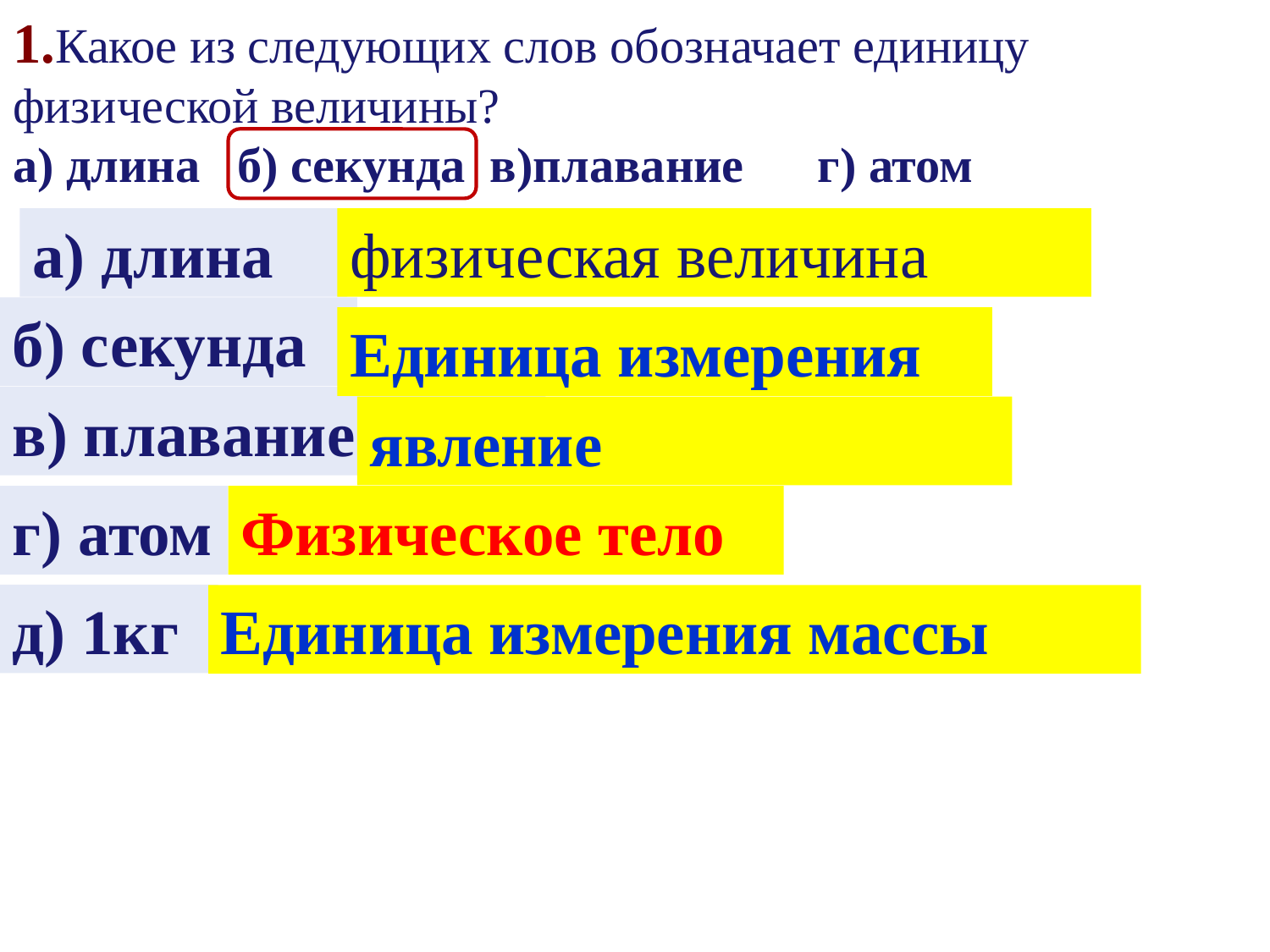

1.Какое из следующих слов обозначает единицу физической величины?
а) длина   б) секунда  в)плавание      г) атом

а) длина
физическая величина
б) секунда
Единица измерения
в) плавание
явление
г) атом
Физическое тело
д) 1кг
Единица измерения массы